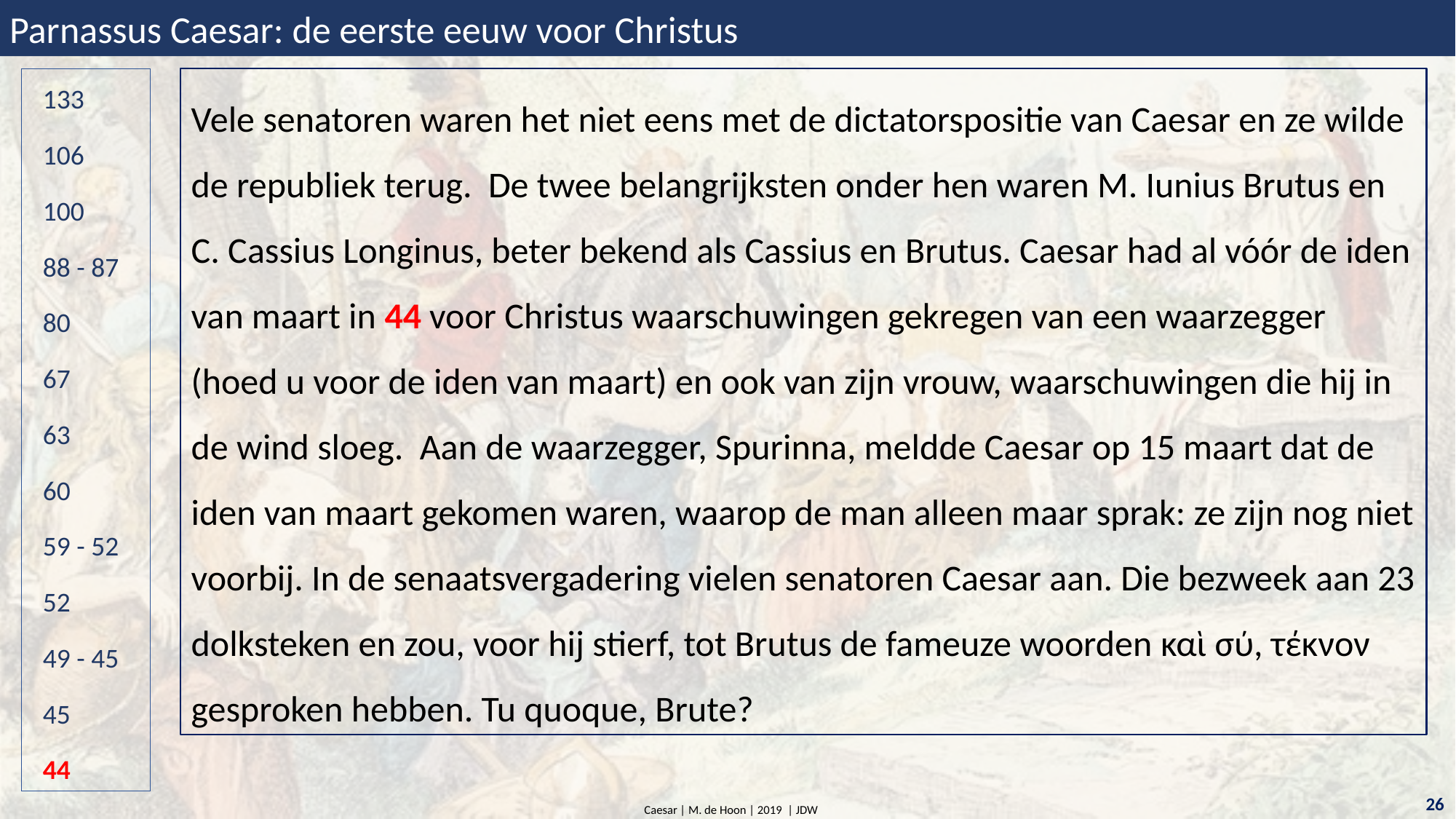

Parnassus Caesar: de eerste eeuw voor Christus

Vele senatoren waren het niet eens met de dictatorspositie van Caesar en ze wilde de republiek terug.  De twee belangrijksten onder hen waren M. Iunius Brutus en C. Cassius Longinus, beter bekend als Cassius en Brutus. Caesar had al vóór de iden van maart in 44 voor Christus waarschuwingen gekregen van een waarzegger (hoed u voor de iden van maart) en ook van zijn vrouw, waarschuwingen die hij in de wind sloeg.  Aan de waarzegger, Spurinna, meldde Caesar op 15 maart dat de iden van maart gekomen waren, waarop de man alleen maar sprak: ze zijn nog niet voorbij. In de senaatsvergadering vielen senatoren Caesar aan. Die bezweek aan 23 dolksteken en zou, voor hij stierf, tot Brutus de fameuze woorden καὶ σύ, τέκνον  gesproken hebben. Tu quoque, Brute?
133
106
100
88 - 87
80
67
63
60
59 - 52
52
49 - 45
45
44
26
Caesar | M. de Hoon | 2019  | JDW